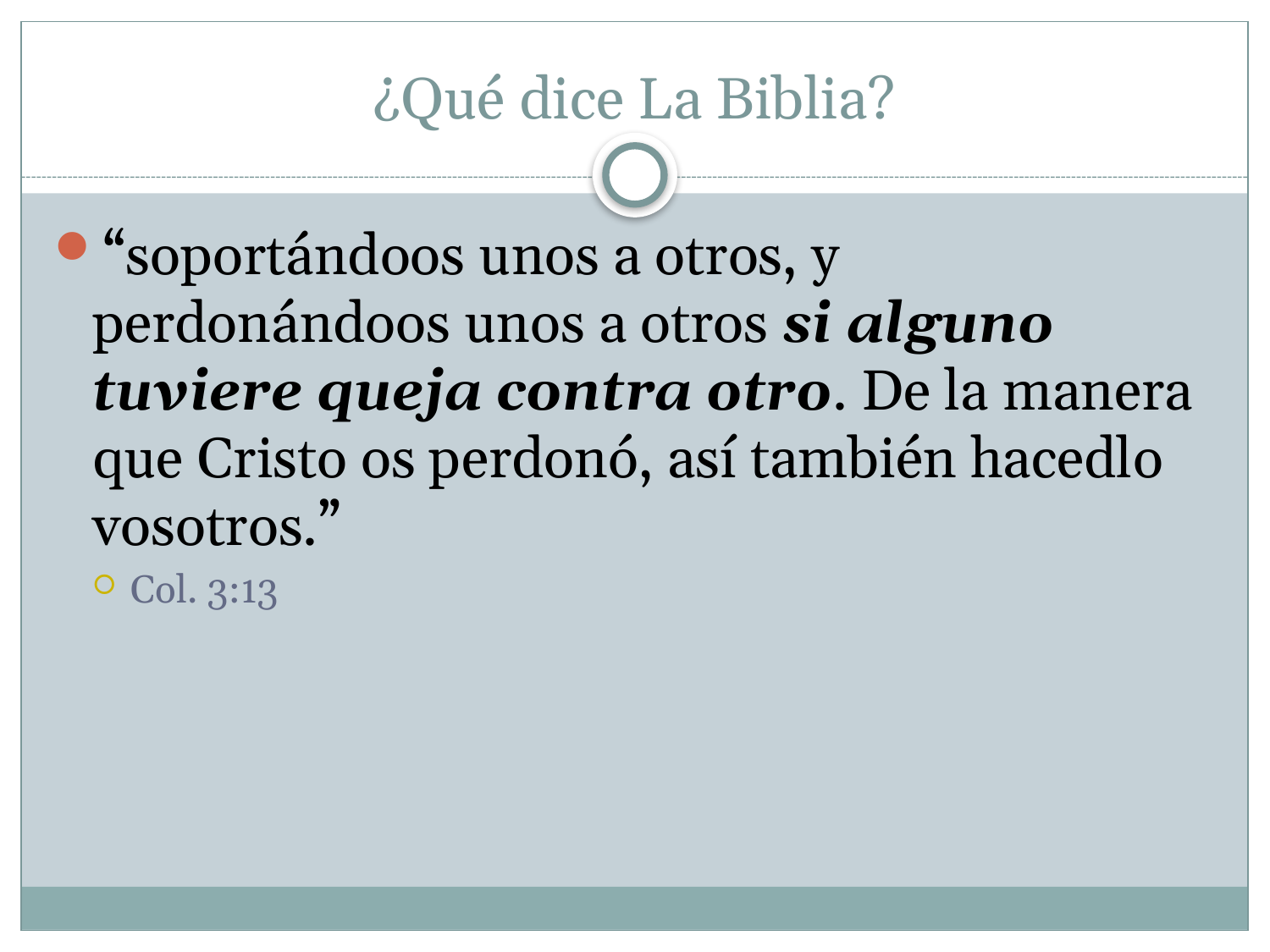

# ¿Qué dice La Biblia?
“soportándoos unos a otros, y perdonándoos unos a otros si alguno tuviere queja contra otro. De la manera que Cristo os perdonó, así también hacedlo vosotros.”
Col. 3:13